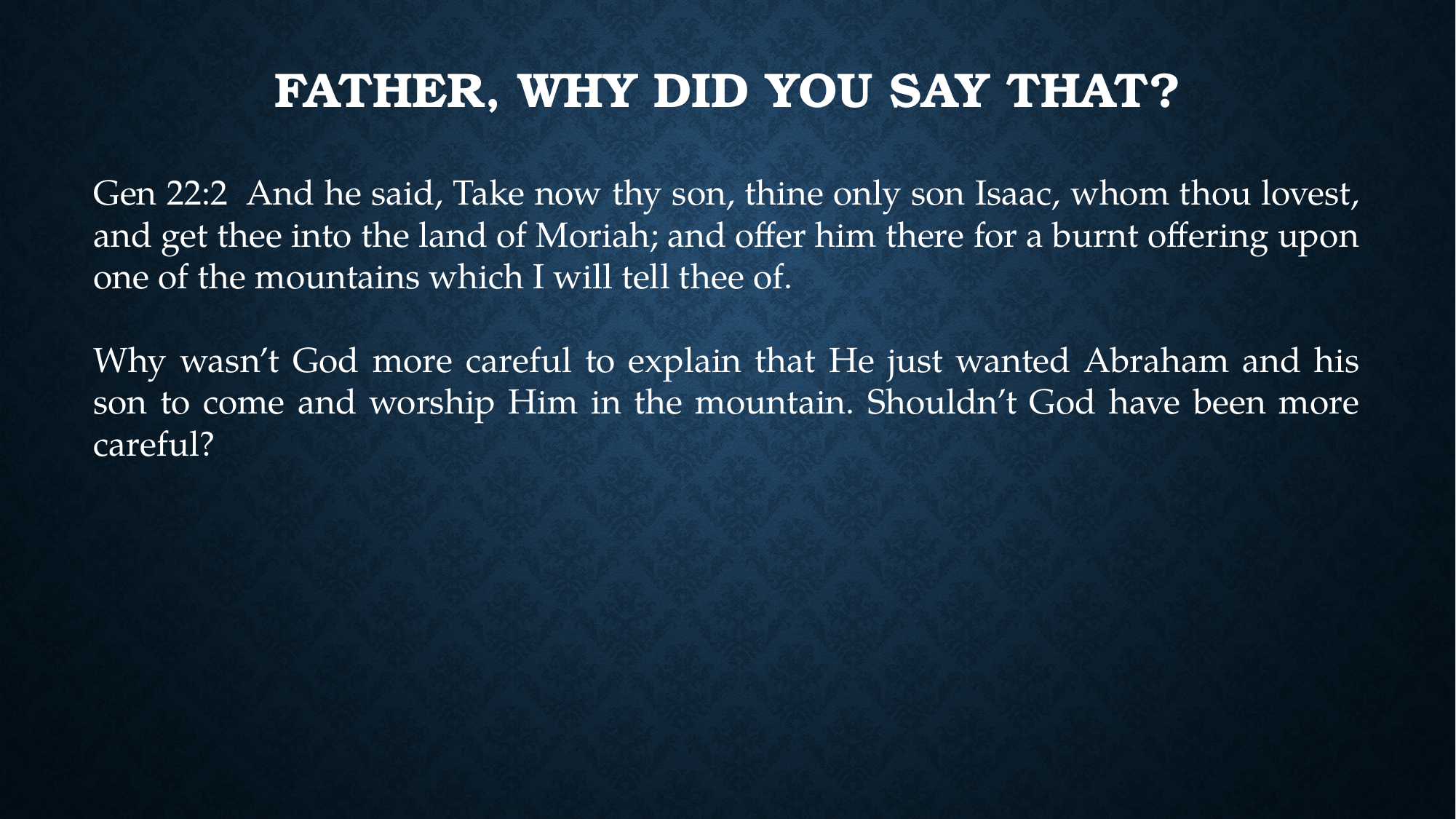

# Father, Why Did you Say that?
Gen 22:2  And he said, Take now thy son, thine only son Isaac, whom thou lovest, and get thee into the land of Moriah; and offer him there for a burnt offering upon one of the mountains which I will tell thee of.

Why wasn’t God more careful to explain that He just wanted Abraham and his son to come and worship Him in the mountain. Shouldn’t God have been more careful?